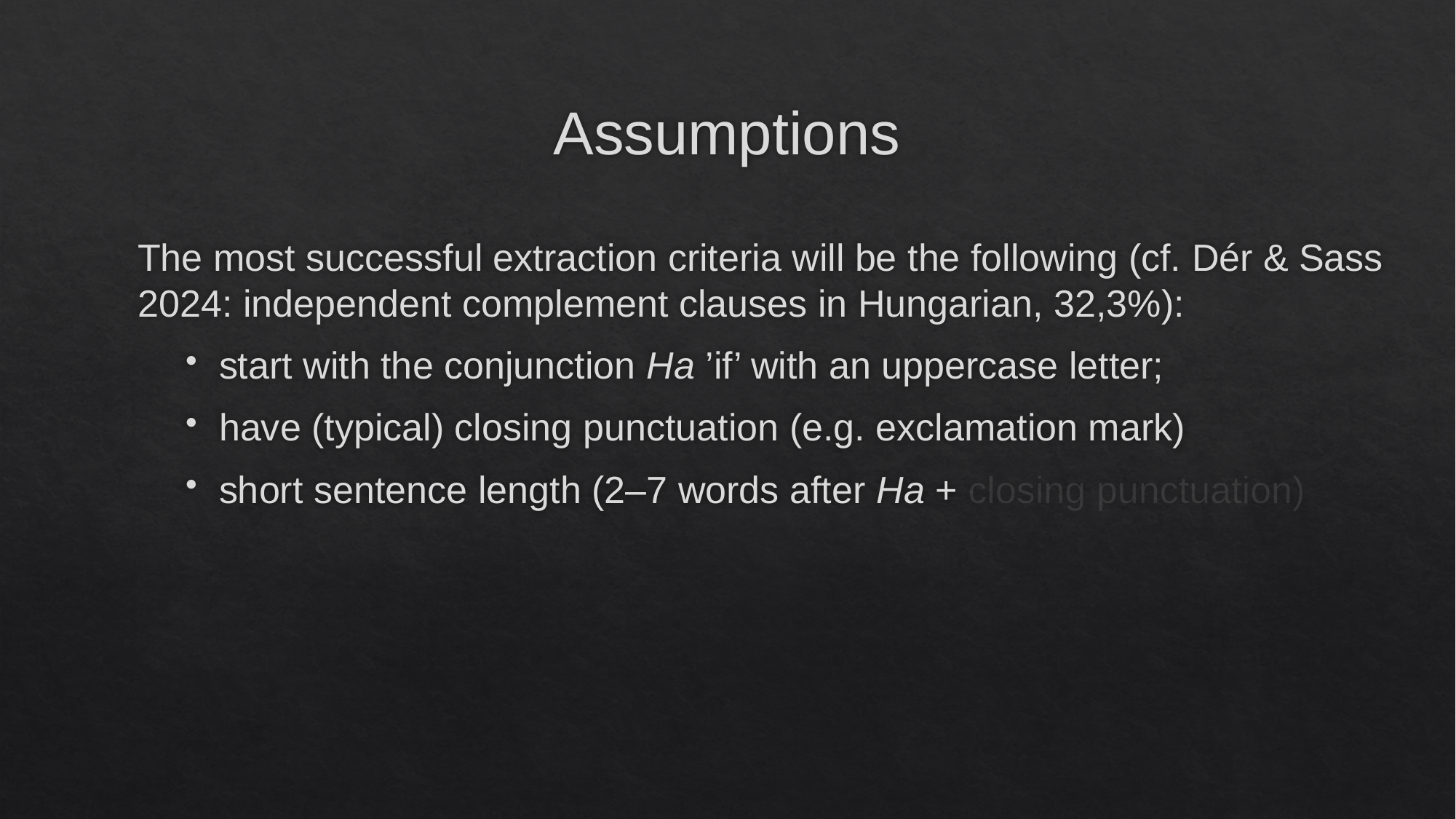

# Assumptions
The most successful extraction criteria will be the following (cf. Dér & Sass 2024: independent complement clauses in Hungarian, 32,3%):
start with the conjunction Ha ’if’ with an uppercase letter;
have (typical) closing punctuation (e.g. exclamation mark)
short sentence length (2–7 words after Ha + closing punctuation)